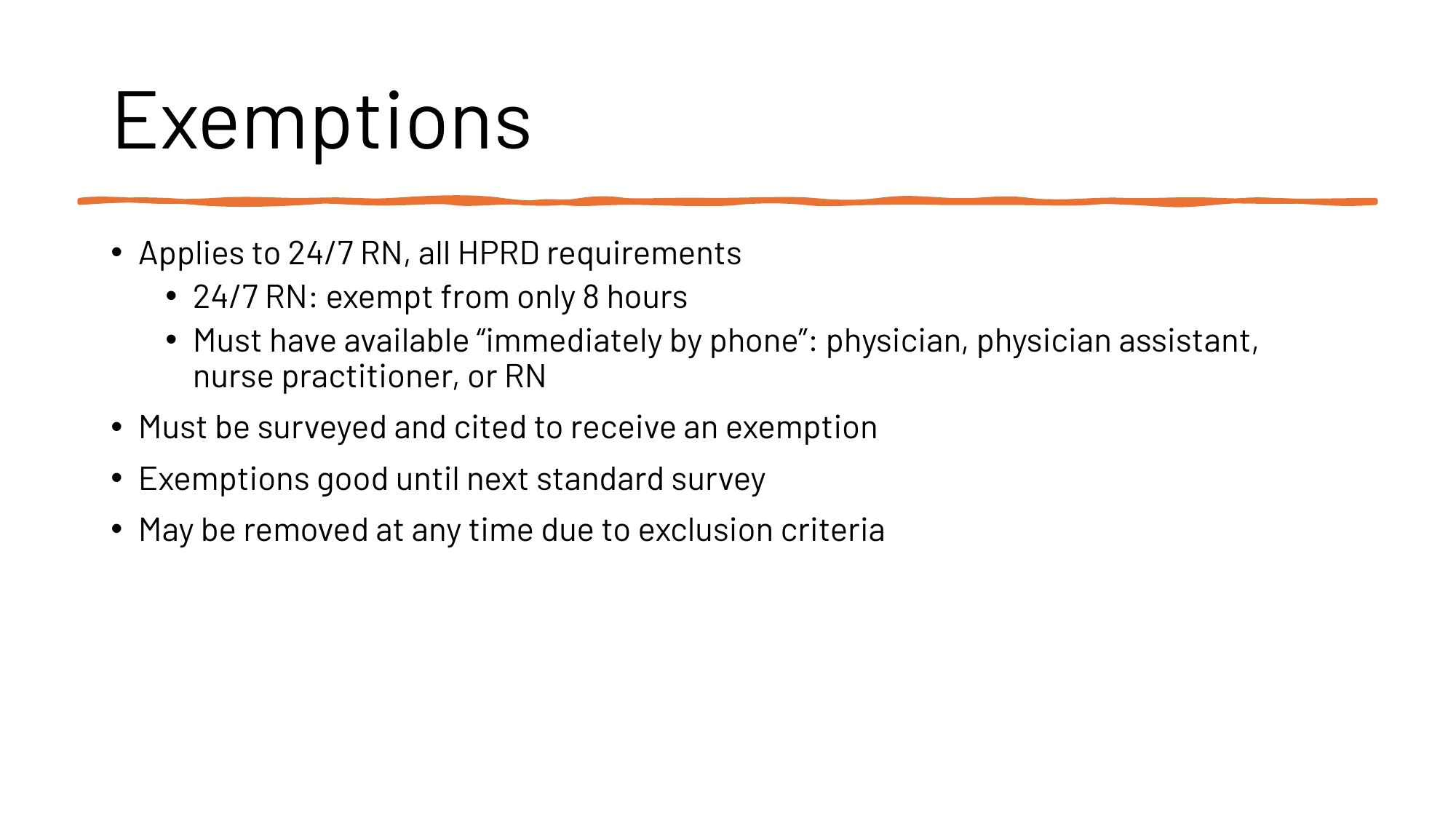

# Exemptions

Applies to 24/7 RN, all HPRD requirements
24/7 RN: exempt from only 8 hours
Must have available “immediately by phone”: physician, physician assistant, nurse practitioner, or RN
Must be surveyed and cited to receive an exemption
Exemptions good until next standard survey
May be removed at any time due to exclusion criteria